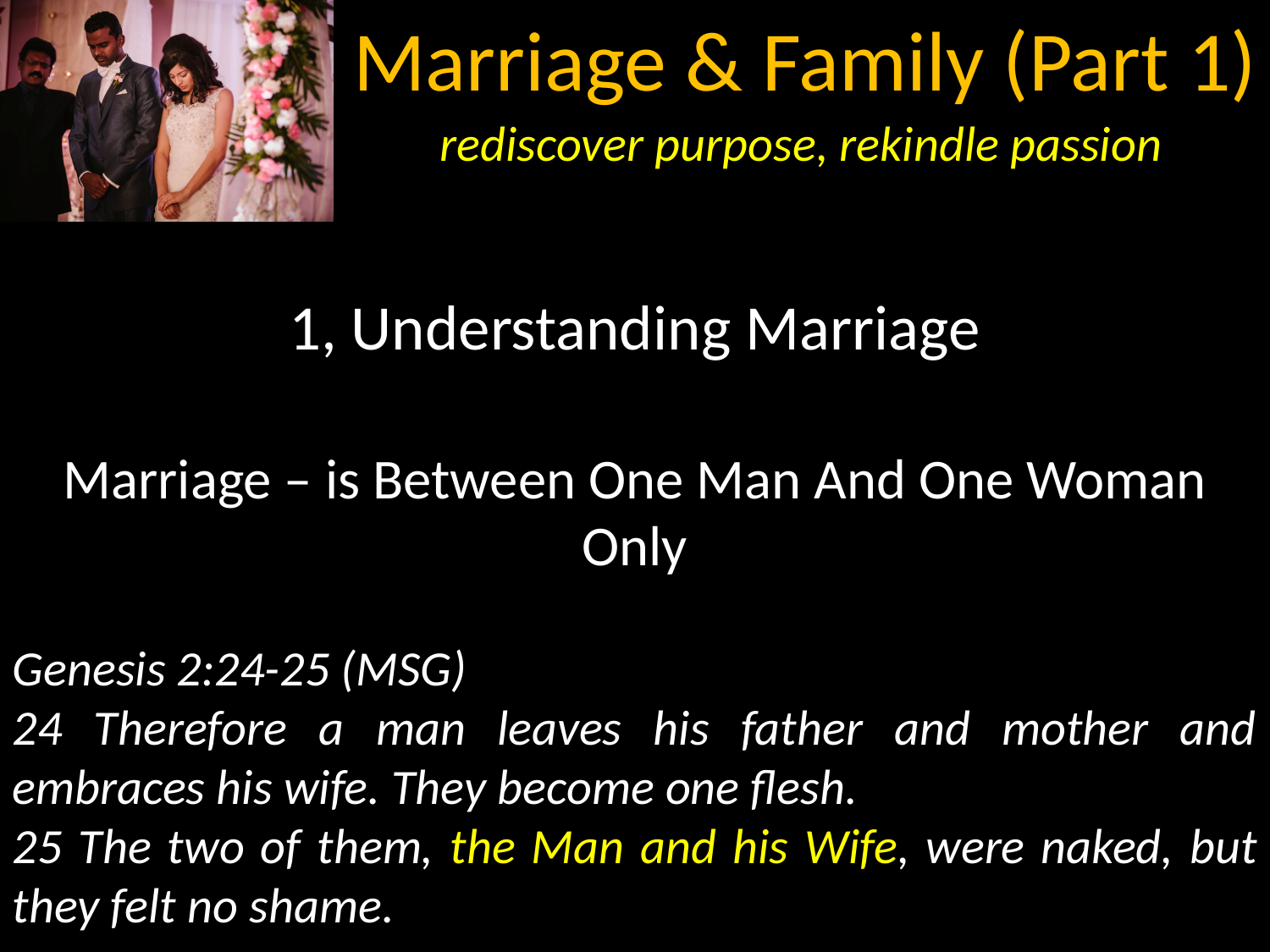

1, Understanding Marriage
Marriage – is Between One Man And One Woman Only

Genesis 2:24-25 (MSG)
24 Therefore a man leaves his father and mother and embraces his wife. They become one flesh.
25 The two of them, the Man and his Wife, were naked, but they felt no shame.